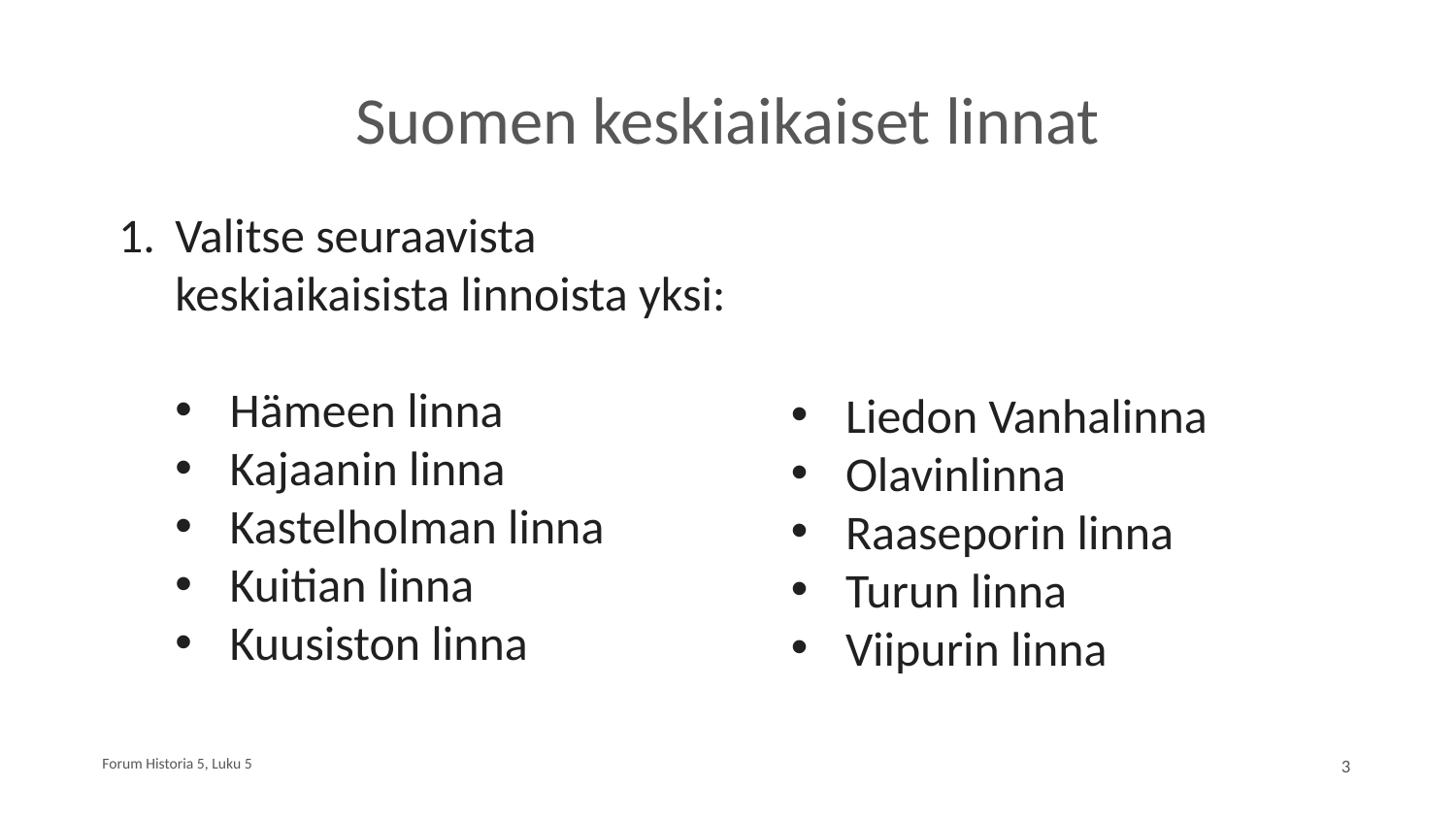

# Suomen keskiaikaiset linnat
Valitse seuraavista keskiaikaisista linnoista yksi:

Hämeen linna
Kajaanin linna
Kastelholman linna
Kuitian linna
Kuusiston linna

Liedon Vanhalinna
Olavinlinna
Raaseporin linna
Turun linna
Viipurin linna

Forum Historia 5, Luku 5
3